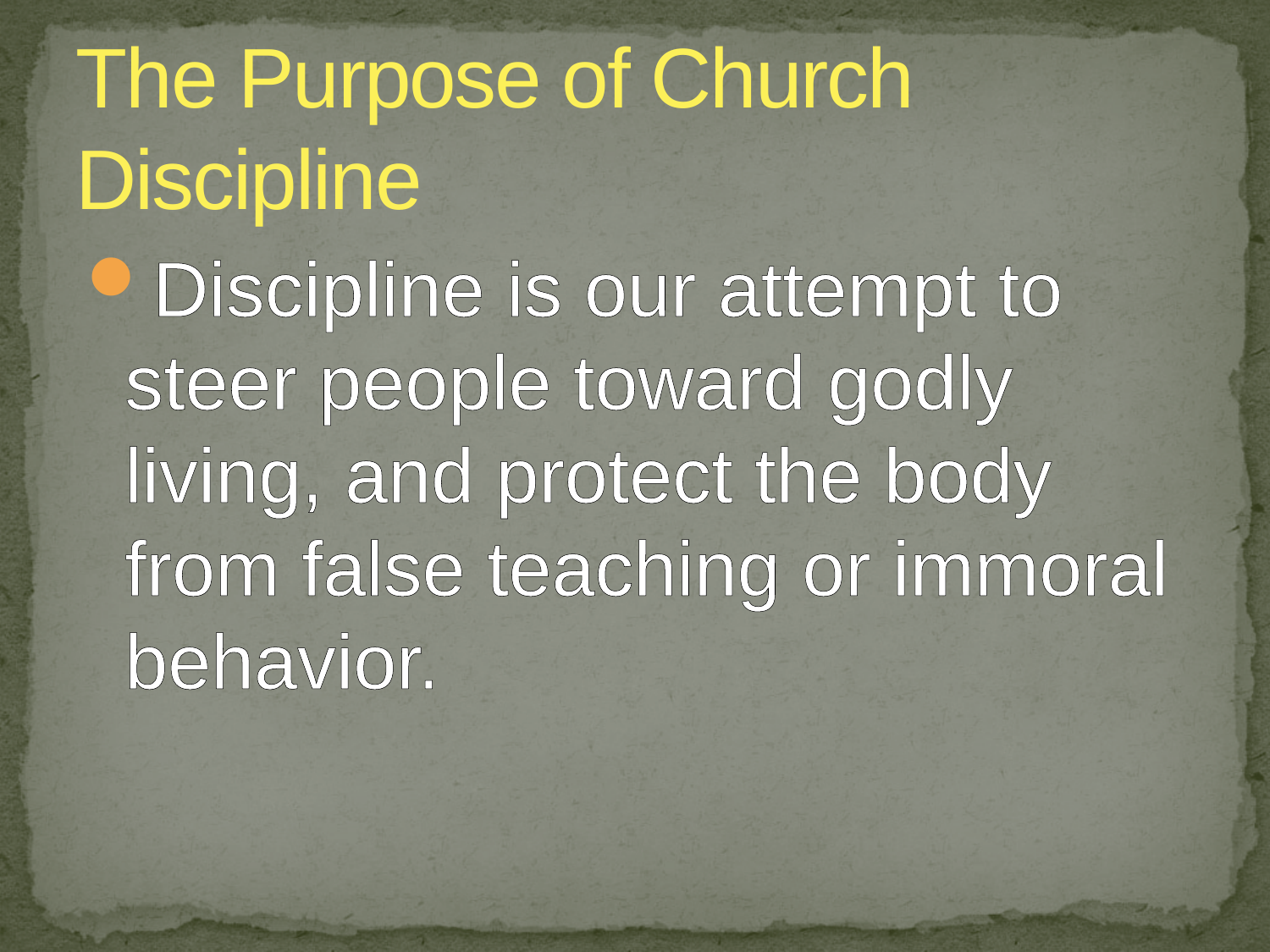

# The Purpose of Church Discipline
Discipline is our attempt to steer people toward godly living, and protect the body from false teaching or immoral behavior.